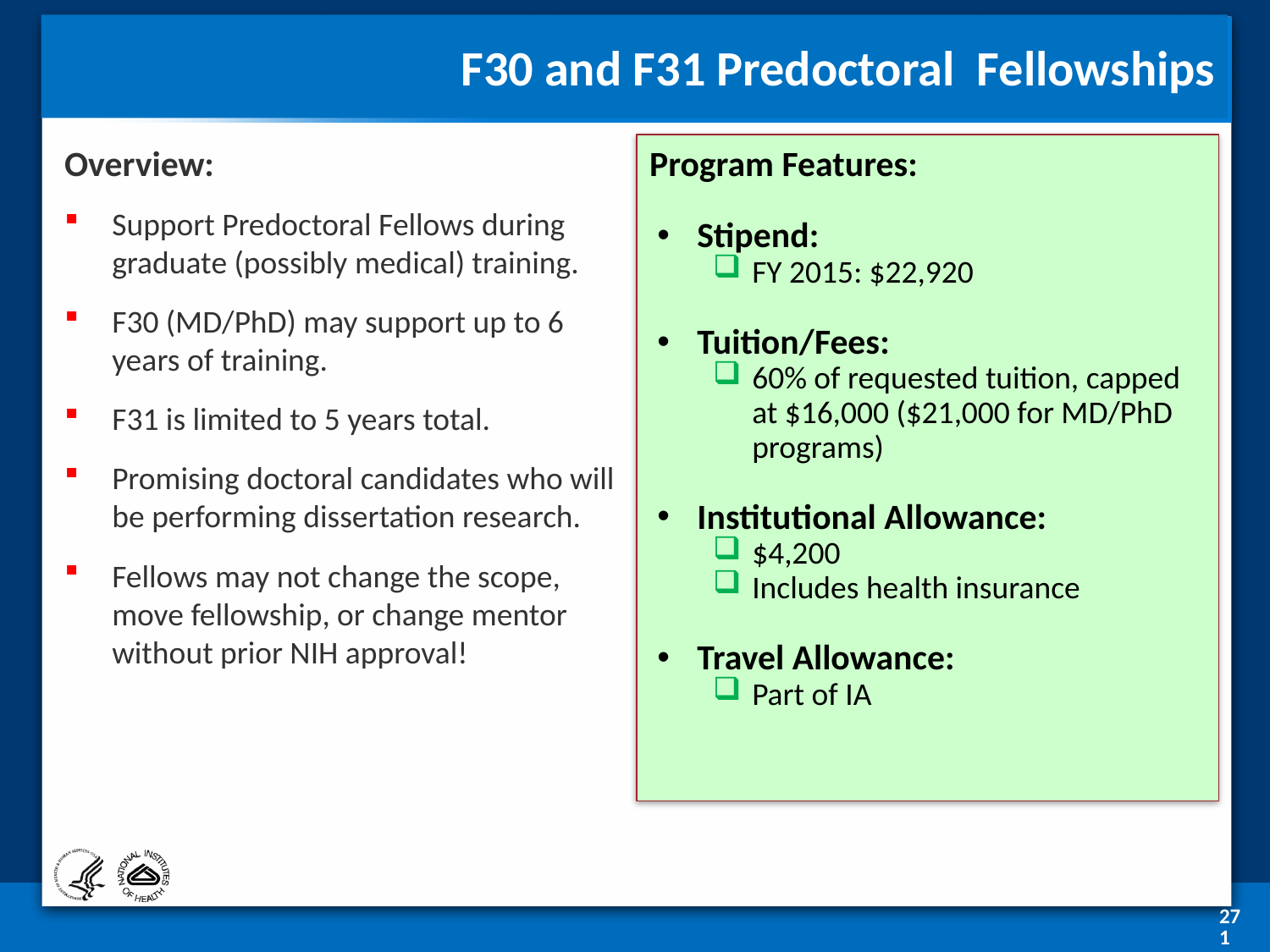

# F30 and F31 Predoctoral  Fellowships
Overview:
Support Predoctoral Fellows during graduate (possibly medical) training.
F30 (MD/PhD) may support up to 6 years of training.
F31 is limited to 5 years total.
Promising doctoral candidates who will be performing dissertation research.
Fellows may not change the scope, move fellowship, or change mentor without prior NIH approval!

Program Features:

Stipend:
FY 2015: $22,920

Tuition/Fees:
60% of requested tuition, capped at $16,000 ($21,000 for MD/PhD programs)

Institutional Allowance:
$4,200
Includes health insurance

Travel Allowance:
Part of IA

271